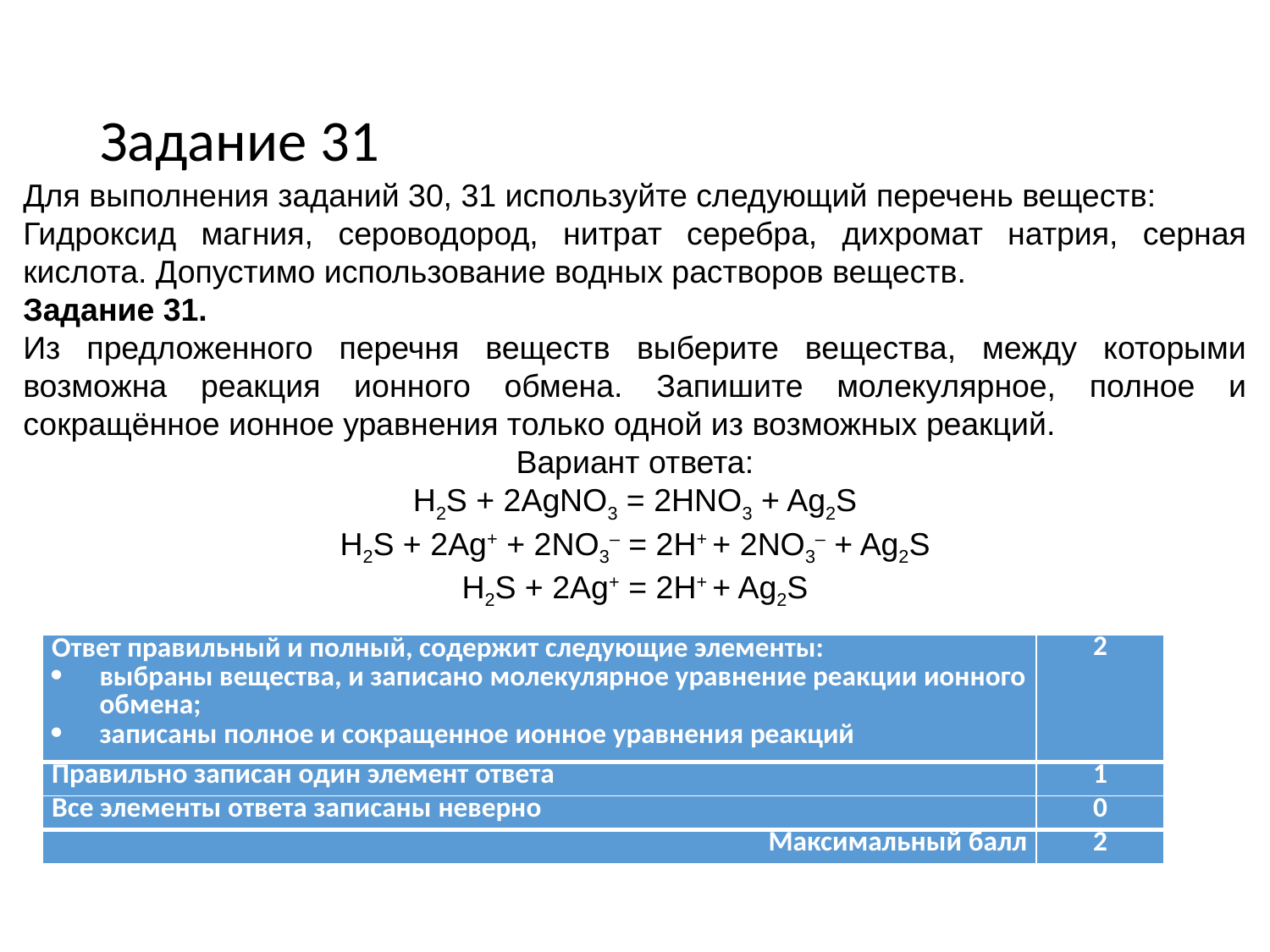

# Задание 31
Для выполнения заданий 30, 31 используйте следующий перечень веществ:
Гидроксид магния, сероводород, нитрат серебра, дихромат натрия, серная кислота. Допустимо использование водных растворов веществ.
Задание 31.
Из предложенного перечня веществ выберите вещества, между которыми возможна реакция ионного обмена. Запишите молекулярное, полное и сокращённое ионное уравнения только одной из возможных реакций.
Вариант ответа:
H2S + 2AgNO3 = 2HNO3 + Ag2S
H2S + 2Ag+ + 2NO3– = 2H+ + 2NO3– + Ag2S
H2S + 2Ag+ = 2H+ + Ag2S

| Ответ правильный и полный, содержит следующие элементы: выбраны вещества, и записано молекулярное уравнение реакции ионного обмена; записаны полное и сокращенное ионное уравнения реакций | 2 |
| --- | --- |
| Правильно записан один элемент ответа | 1 |
| Все элементы ответа записаны неверно | 0 |
| Максимальный балл | 2 |